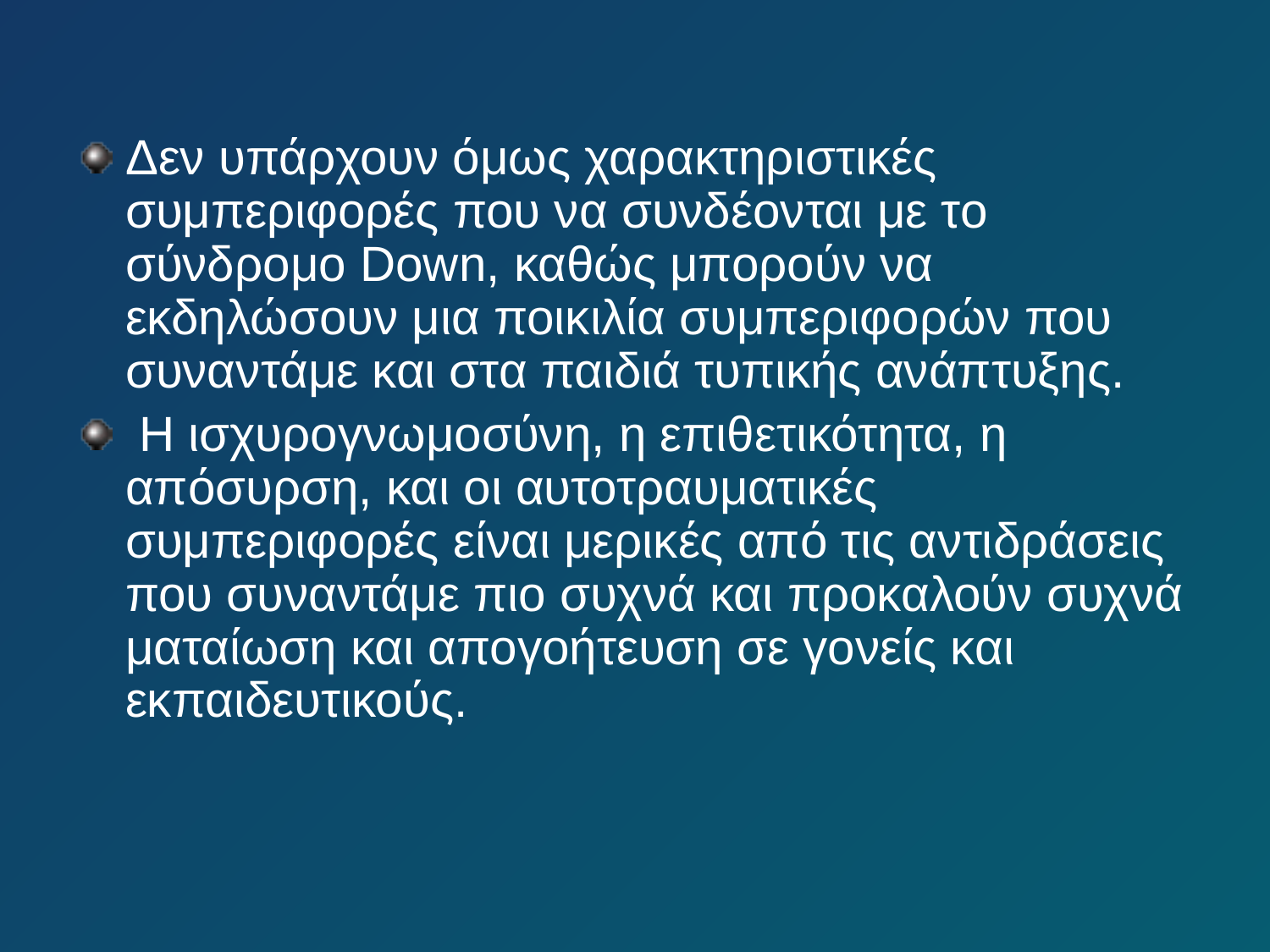

Δεν υπάρχουν όμως χαρακτηριστικές συμπεριφορές που να συνδέονται με το σύνδρομο Down, καθώς μπορούν να εκδηλώσουν μια ποικιλία συμπεριφορών που συναντάμε και στα παιδιά τυπικής ανάπτυξης.
 Η ισχυρογνωμοσύνη, η επιθετικότητα, η απόσυρση, και οι αυτοτραυματικές συμπεριφορές είναι μερικές από τις αντιδράσεις που συναντάμε πιο συχνά και προκαλούν συχνά ματαίωση και απογοήτευση σε γονείς και εκπαιδευτικούς.